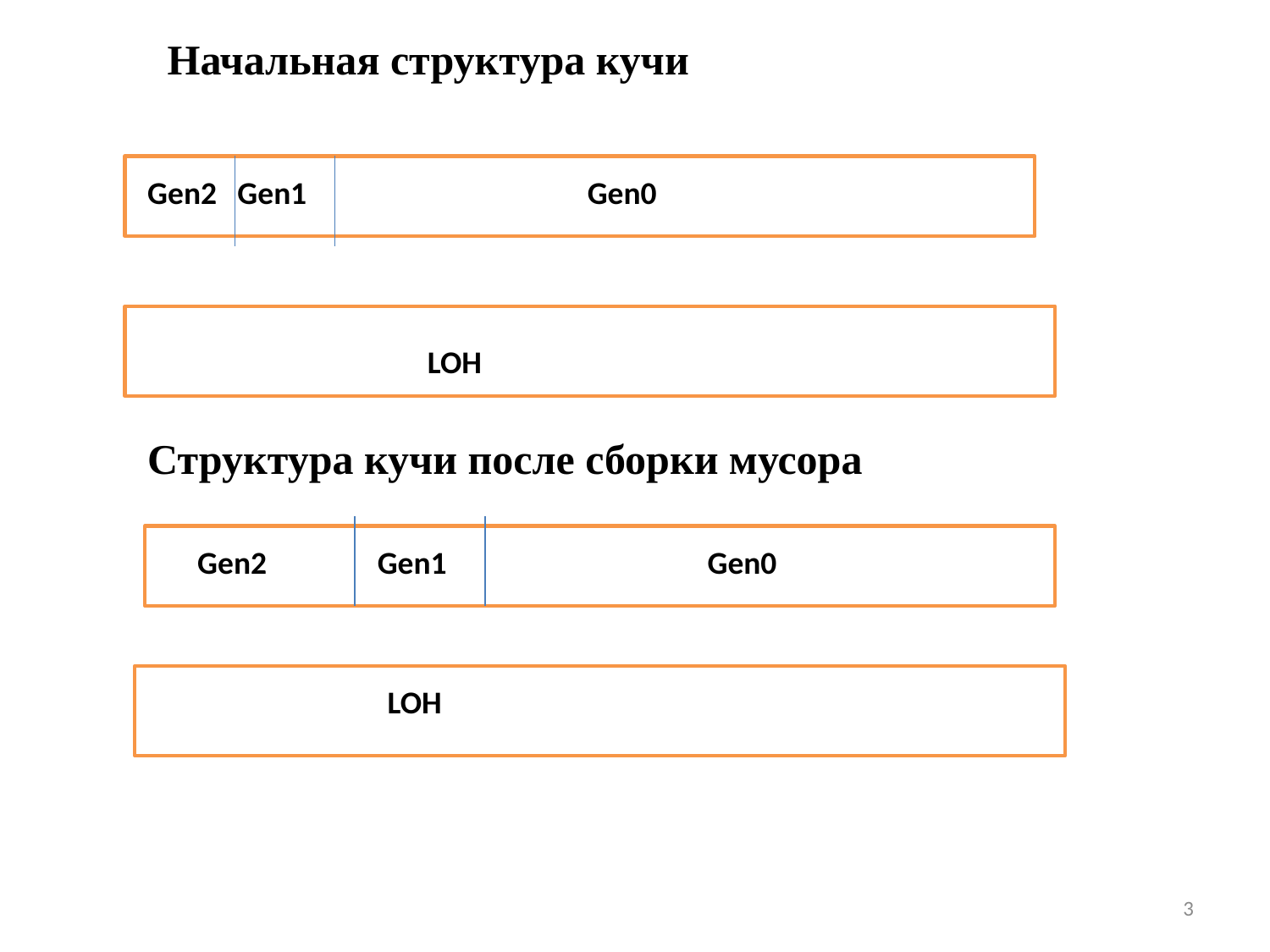

Начальная структура кучи

Gen2
Gen1
Gen0

LOH
Структура кучи после сборки мусора

Gen2
Gen1
Gen0

LOH
3